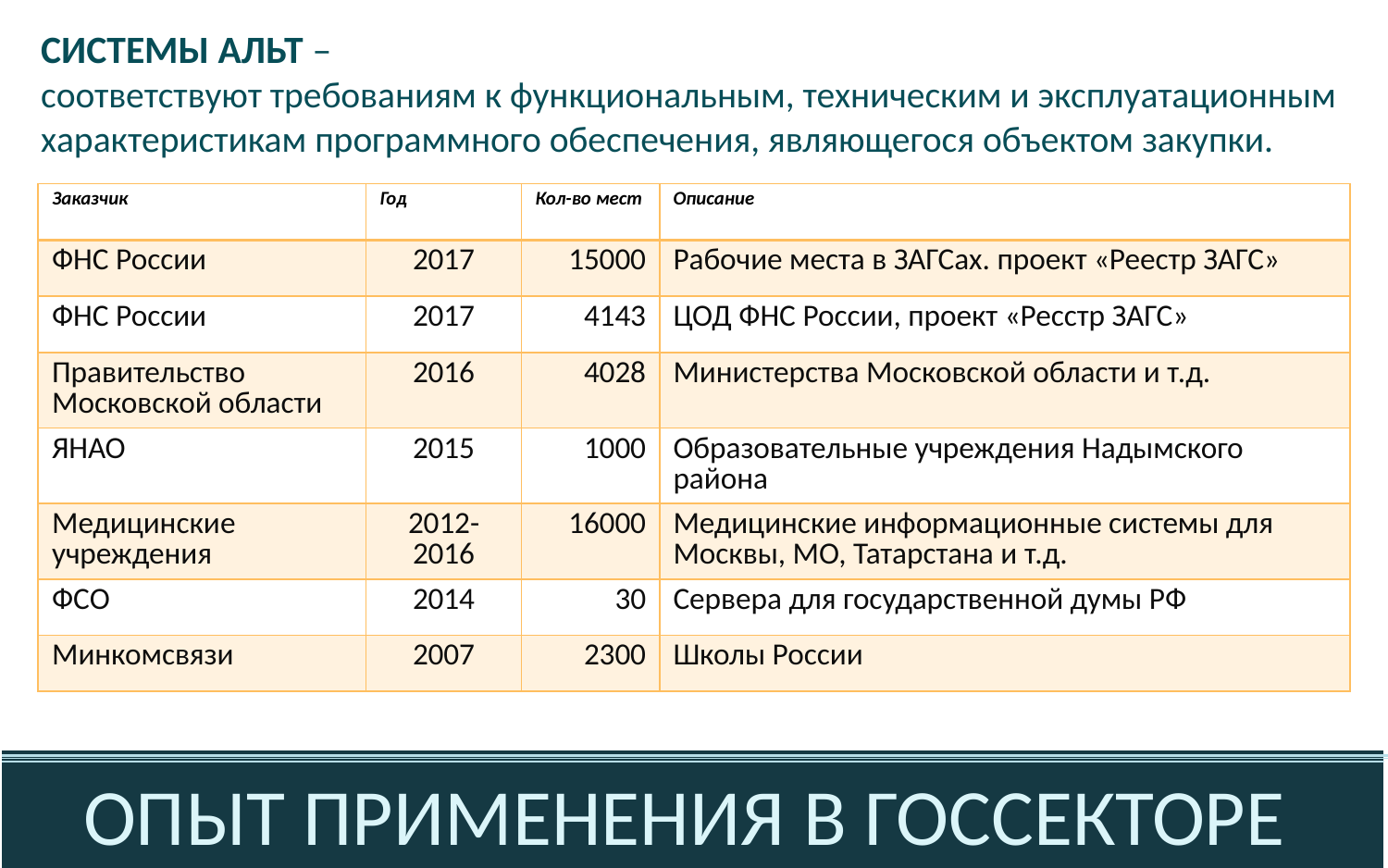

Системы Альт –
соответствуют требованиям к функциональным, техническим и эксплуатационным характеристикам программного обеспечения, являющегося объектом закупки.
| Заказчик | Год | Кол-во мест | Описание |
| --- | --- | --- | --- |
| ФНС России | 2017 | 15000 | Рабочие места в ЗАГСах. проект «Реестр ЗАГС» |
| ФНС России | 2017 | 4143 | ЦОД ФНС России, проект «Ресстр ЗАГС» |
| Правительство Московской области | 2016 | 4028 | Министерства Московской области и т.д. |
| ЯНАО | 2015 | 1000 | Образовательные учреждения Надымского района |
| Медицинские учреждения | 2012-2016 | 16000 | Медицинские информационные системы для Москвы, МО, Татарстана и т.д. |
| ФСО | 2014 | 30 | Сервера для государственной думы РФ |
| Минкомсвязи | 2007 | 2300 | Школы России |
# Опыт применения в госсекторе